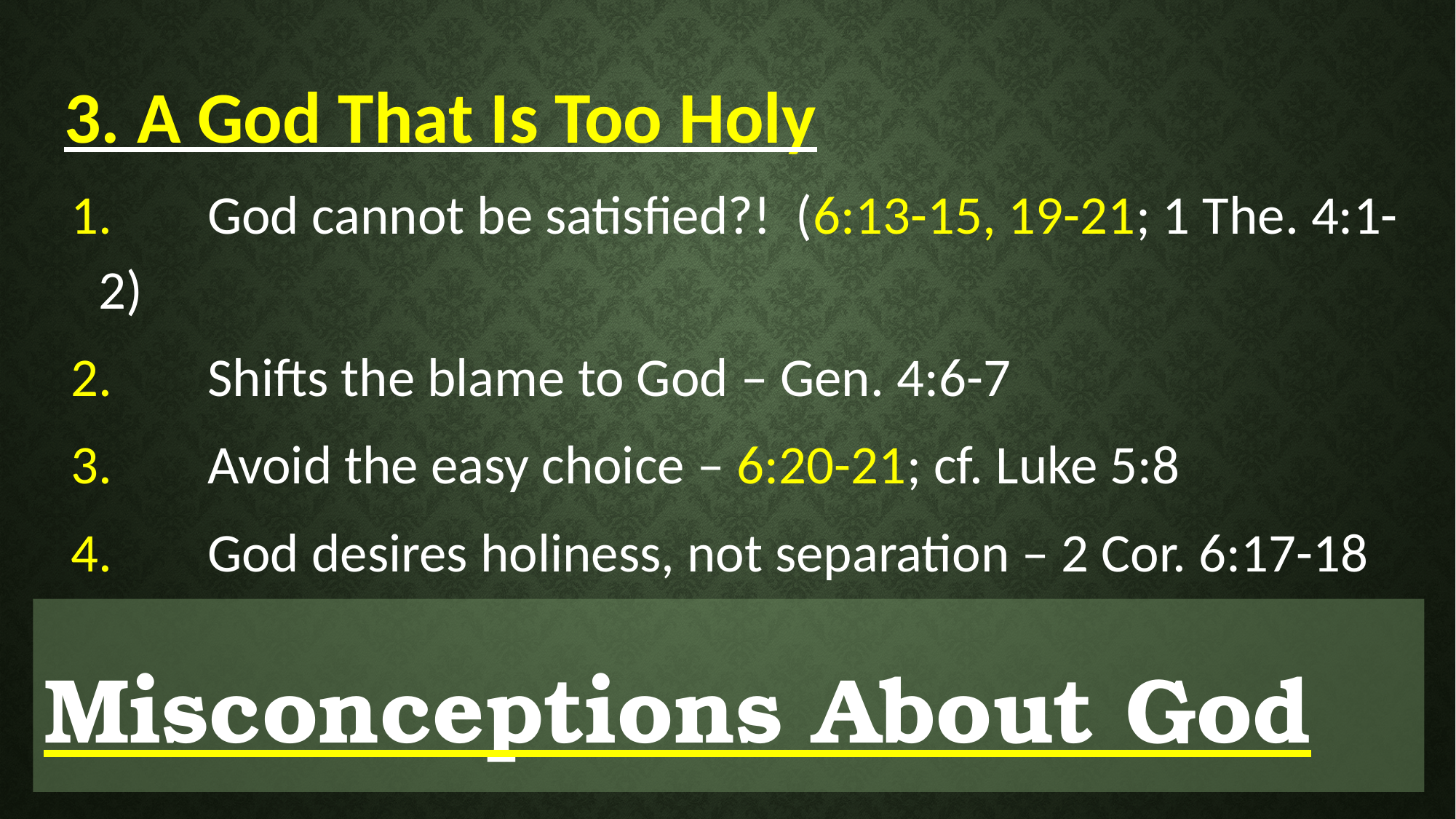

3. A God That Is Too Holy
1.	God cannot be satisfied?!  (6:13-15, 19-21; 1 The. 4:1-2)
2.	Shifts the blame to God – Gen. 4:6-7
3.	Avoid the easy choice – 6:20-21; cf. Luke 5:8
4.	God desires holiness, not separation – 2 Cor. 6:17-18

Misconceptions About God